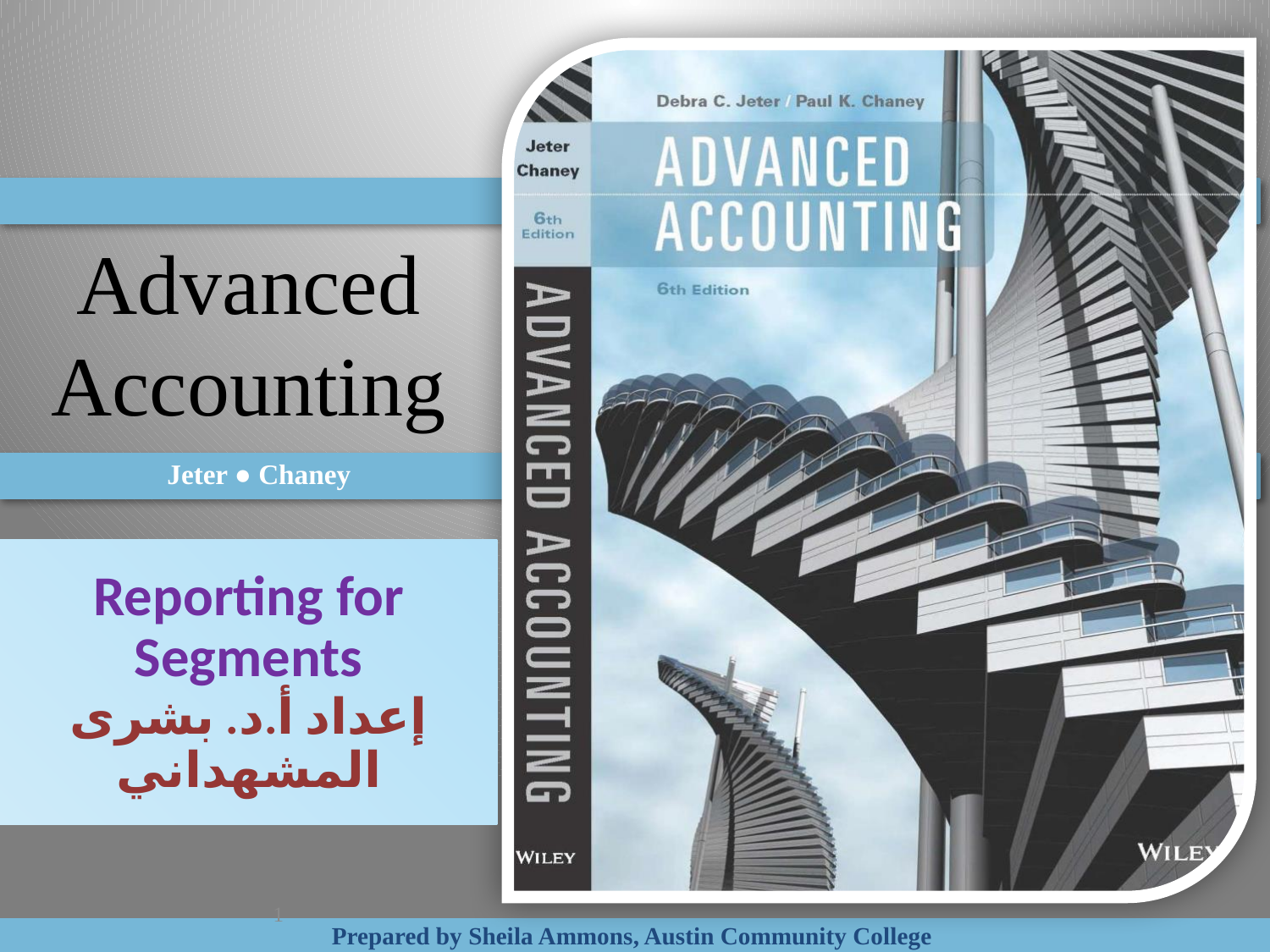

Reporting for Segments
إعداد أ.د. بشرى المشهداني
1